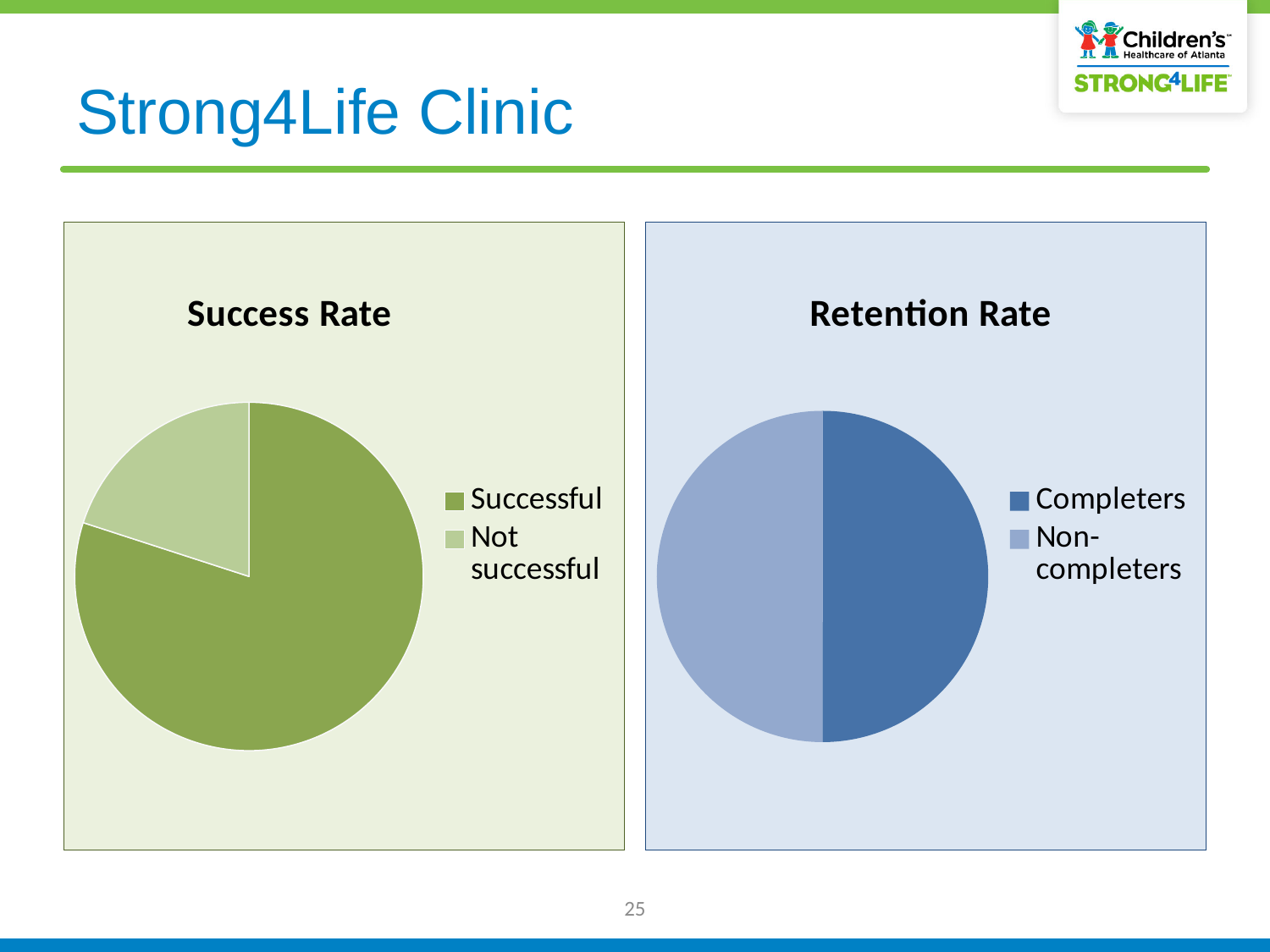

# Strong4Life Clinic

### Chart:

| Category | Success Rate |
|---|---|
| Successful | 80.0 |
| Not successful | 20.0 |

### Chart:

| Category | Retention Rate |
|---|---|
| Completers | 50.0 |
| Non-completers | 50.0 |